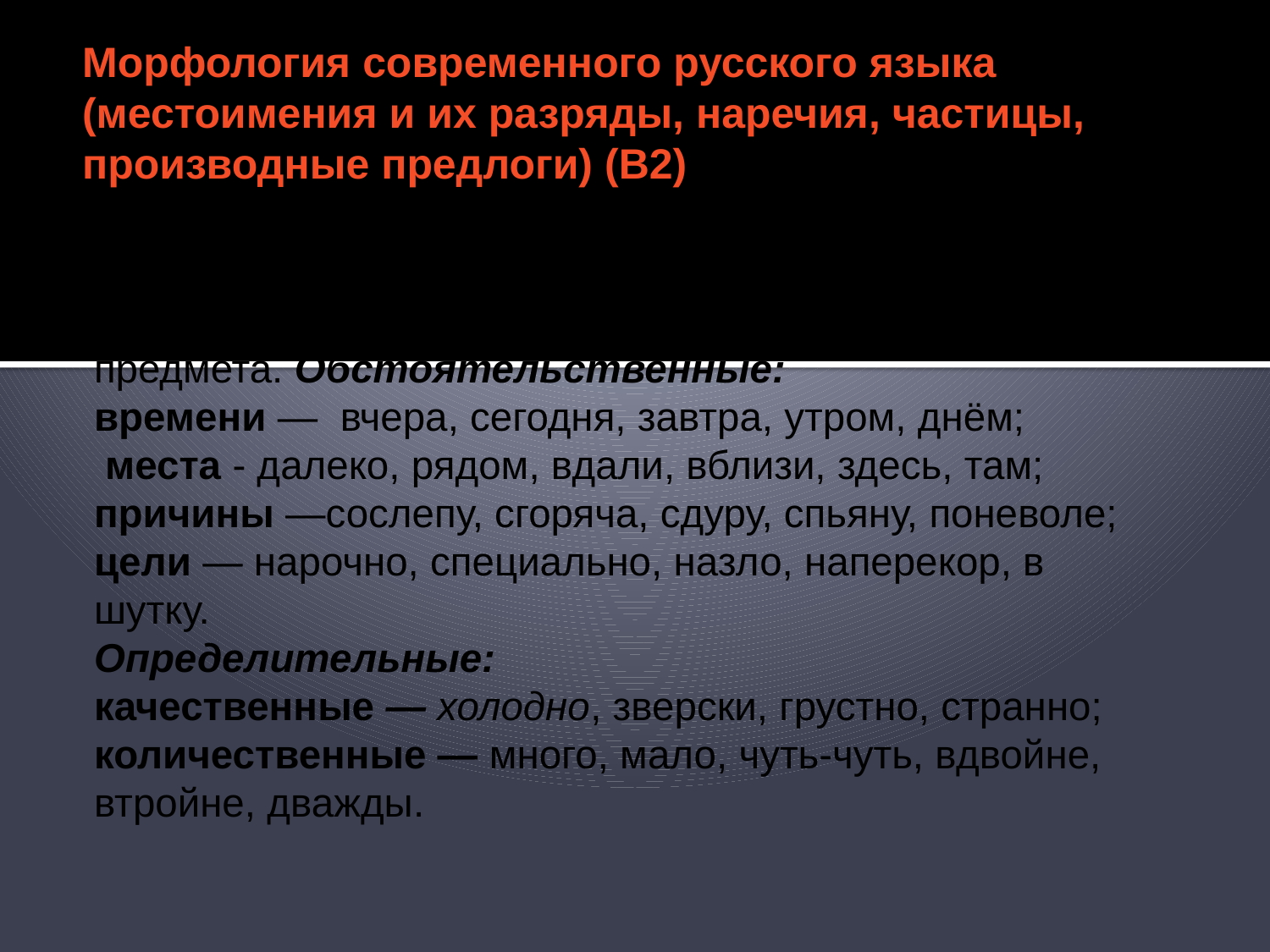

# Морфология современного русского языка (местоимения и их разряды, наречия, частицы, производные предлоги) (В2)
Наречие (термин образован неточной калькой с лат. adverbium) — часть речи, неизменяемая, обозначающая признак действия, признак признака предмета. Обстоятельственные:
времени —  вчера, сегодня, завтра, утром, днём;
 места - далеко, рядом, вдали, вблизи, здесь, там;
причины —сослепу, сгоряча, сдуру, спьяну, поневоле;
цели — нарочно, специально, назло, наперекор, в шутку.
Определительные:
качественные — холодно, зверски, грустно, странно;
количественные — много, мало, чуть-чуть, вдвойне, втройне, дважды.